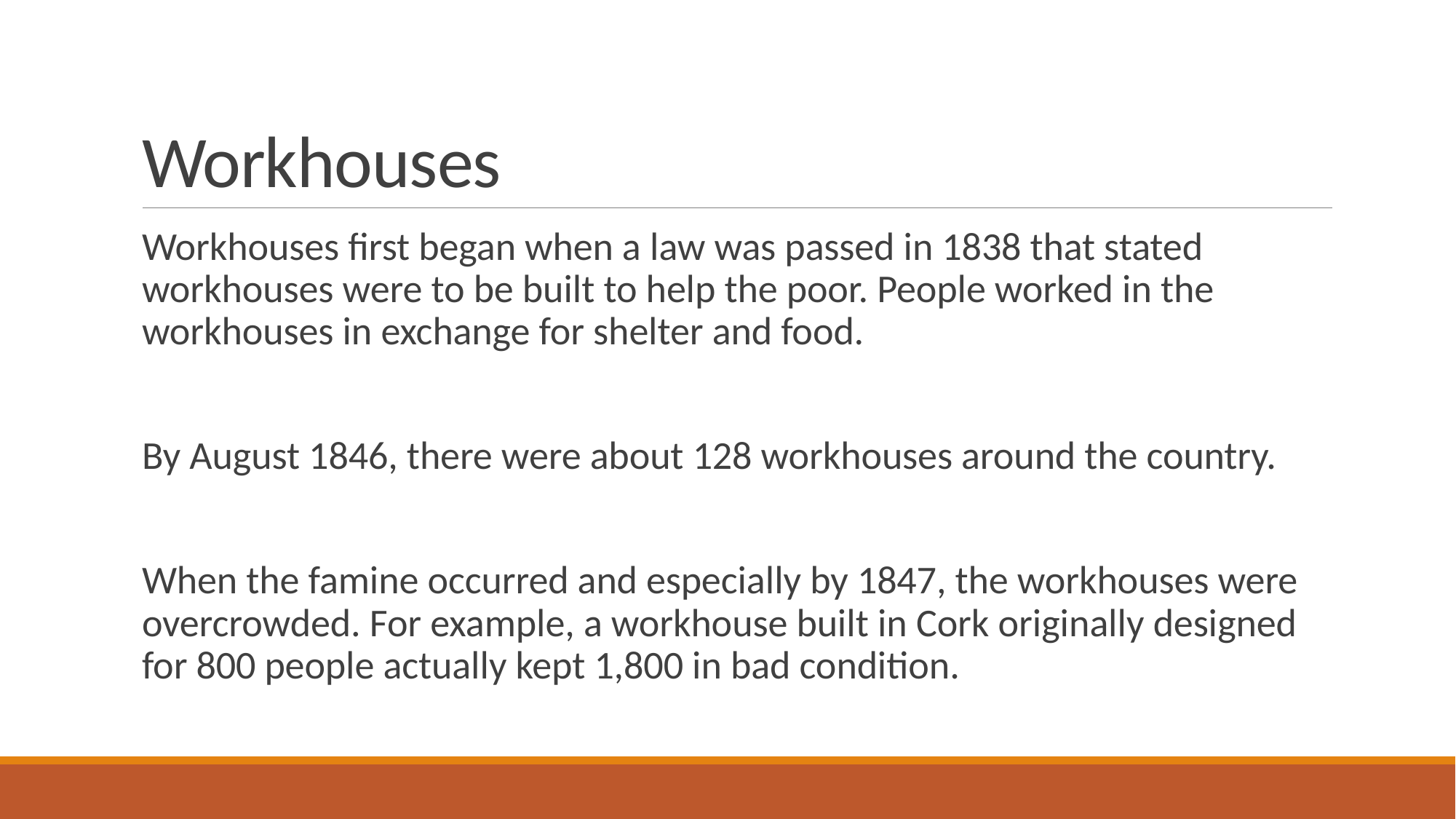

# Workhouses
Workhouses first began when a law was passed in 1838 that stated workhouses were to be built to help the poor. People worked in the workhouses in exchange for shelter and food.

By August 1846, there were about 128 workhouses around the country.

When the famine occurred and especially by 1847, the workhouses were overcrowded. For example, a workhouse built in Cork originally designed for 800 people actually kept 1,800 in bad condition.